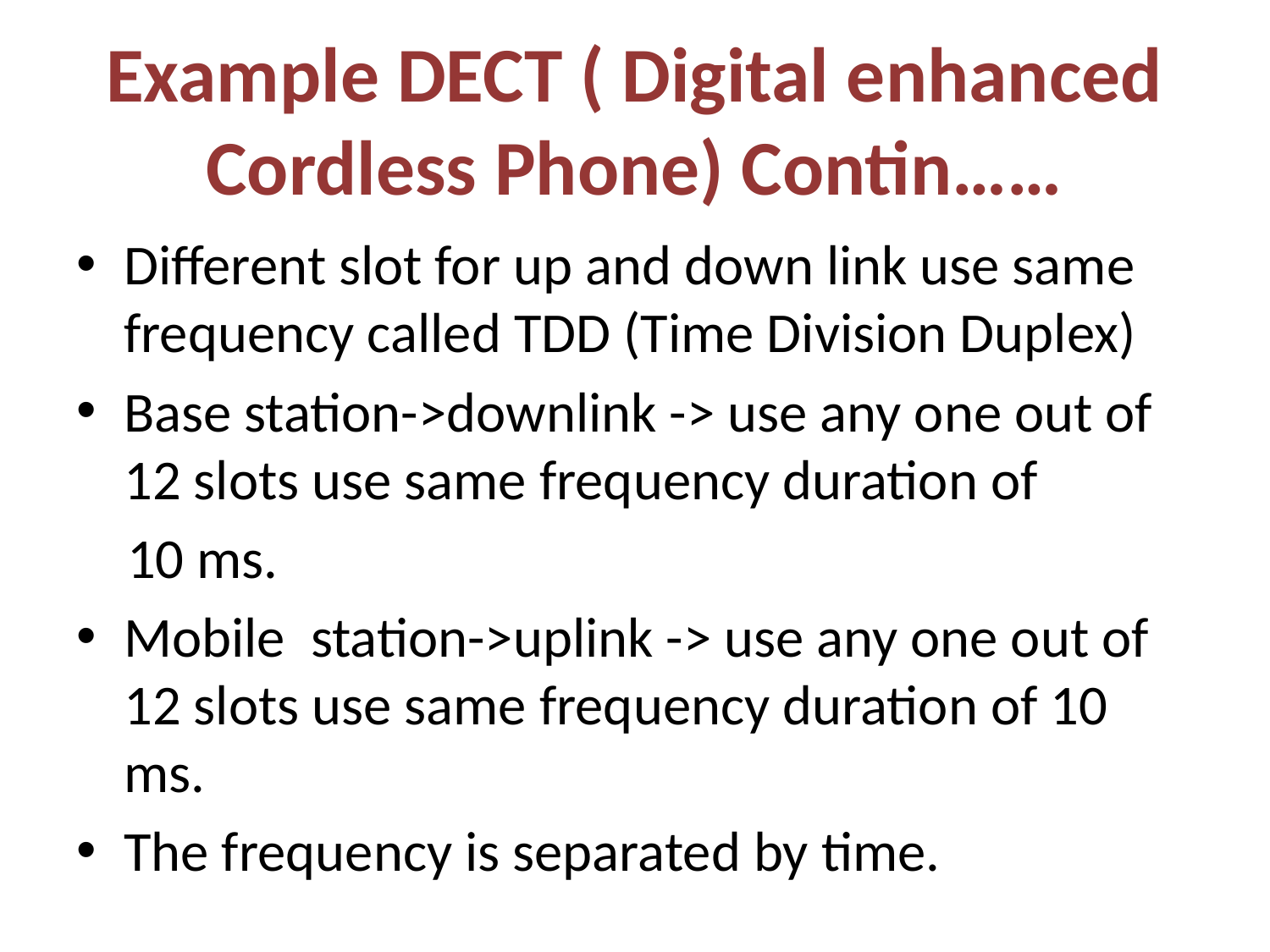

# Example DECT ( Digital enhanced Cordless Phone) Contin……
Different slot for up and down link use same frequency called TDD (Time Division Duplex)
Base station->downlink -> use any one out of 12 slots use same frequency duration of
    10 ms.
Mobile  station->uplink -> use any one out of 12 slots use same frequency duration of 10 ms.
The frequency is separated by time.